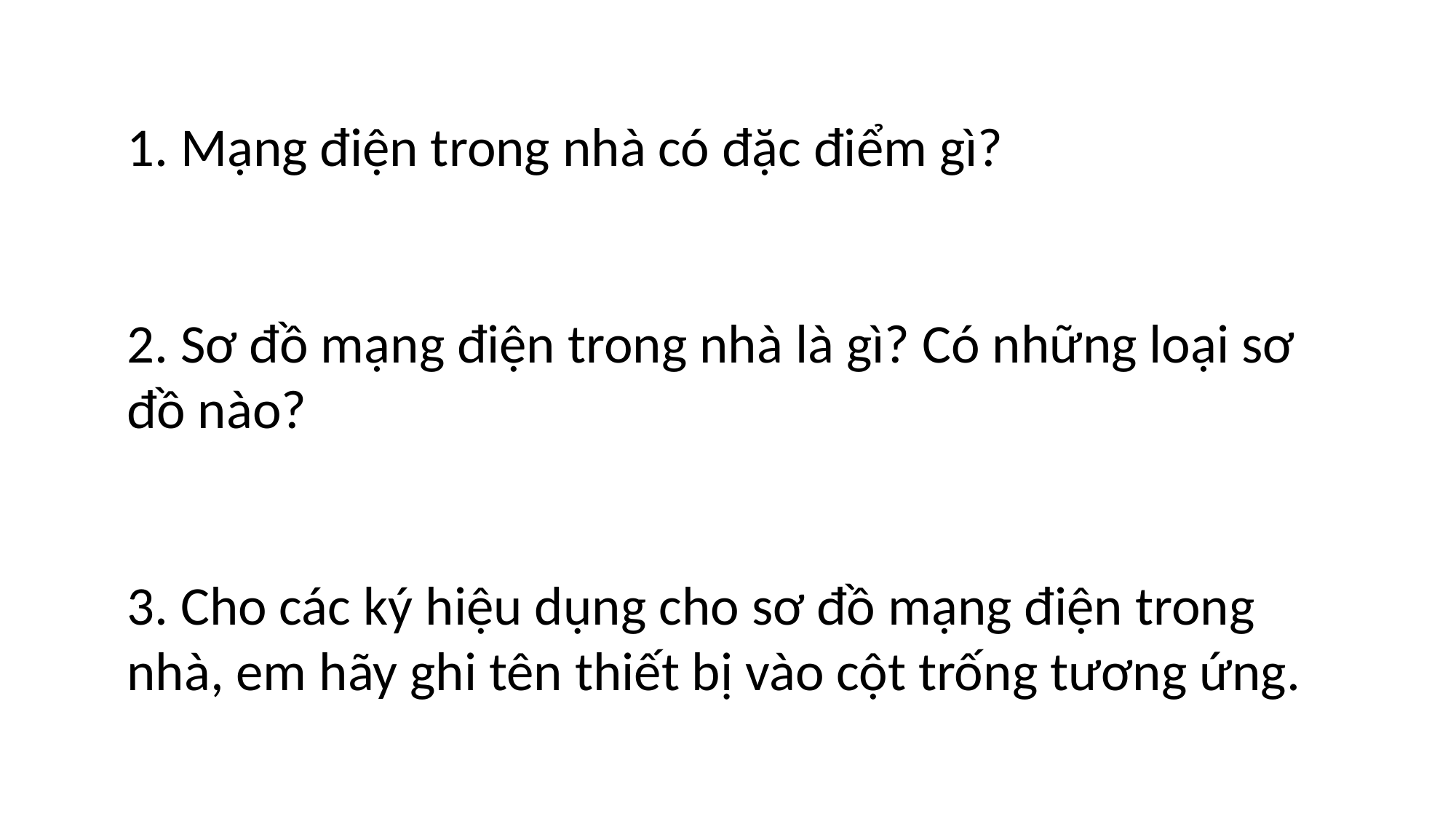

1. Mạng điện trong nhà có đặc điểm gì?

2. Sơ đồ mạng điện trong nhà là gì? Có những loại sơ đồ nào?

3. Cho các ký hiệu dụng cho sơ đồ mạng điện trong nhà, em hãy ghi tên thiết bị vào cột trống tương ứng.